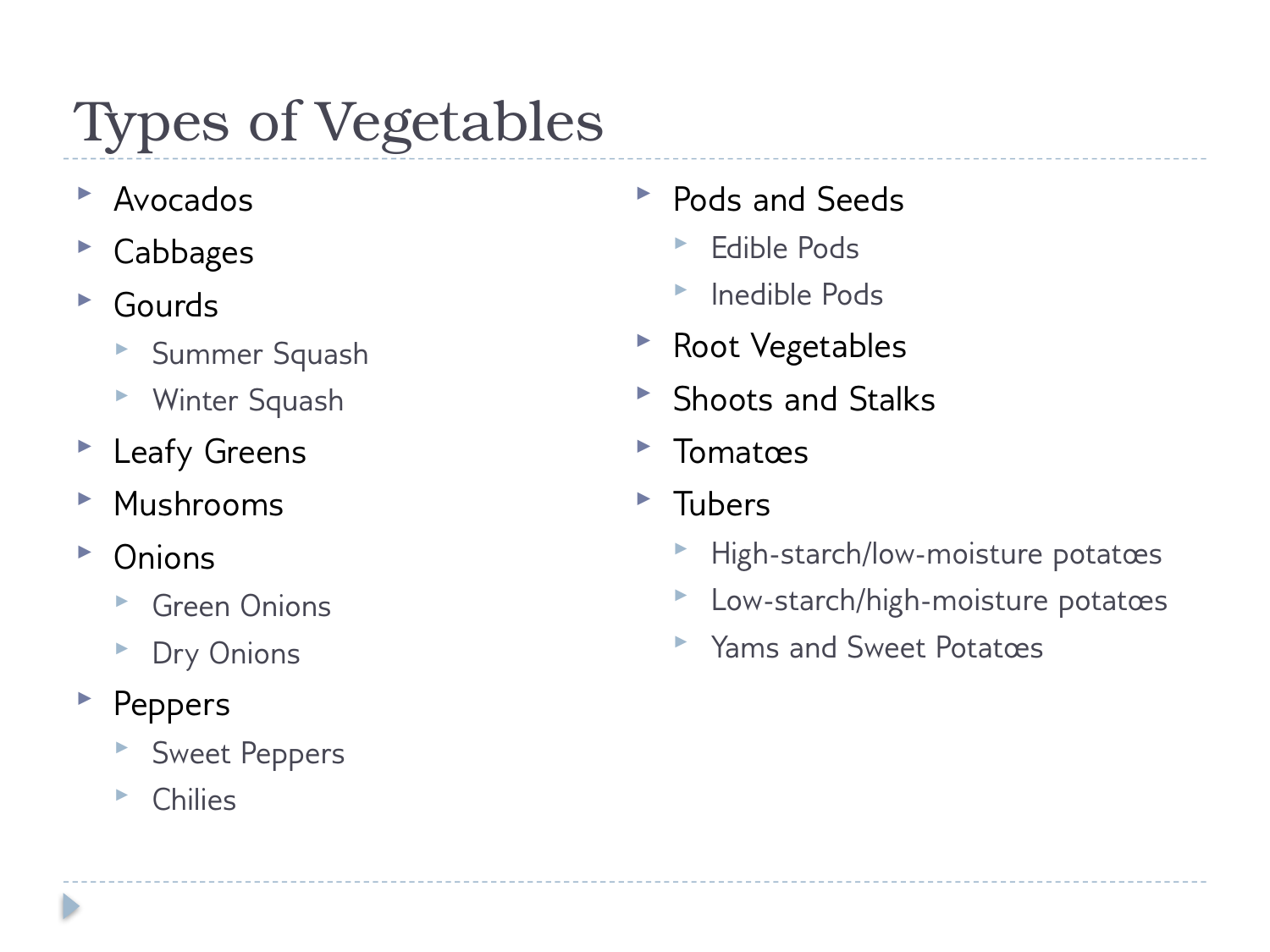

# Types of Vegetables
Avocados
Cabbages
Gourds
Summer Squash
Winter Squash
Leafy Greens
Mushrooms
Onions
Green Onions
Dry Onions
Peppers
Sweet Peppers
Chilies
Pods and Seeds
Edible Pods
Inedible Pods
Root Vegetables
Shoots and Stalks
Tomatoes
Tubers
High-starch/low-moisture potatoes
Low-starch/high-moisture potatoes
Yams and Sweet Potatoes